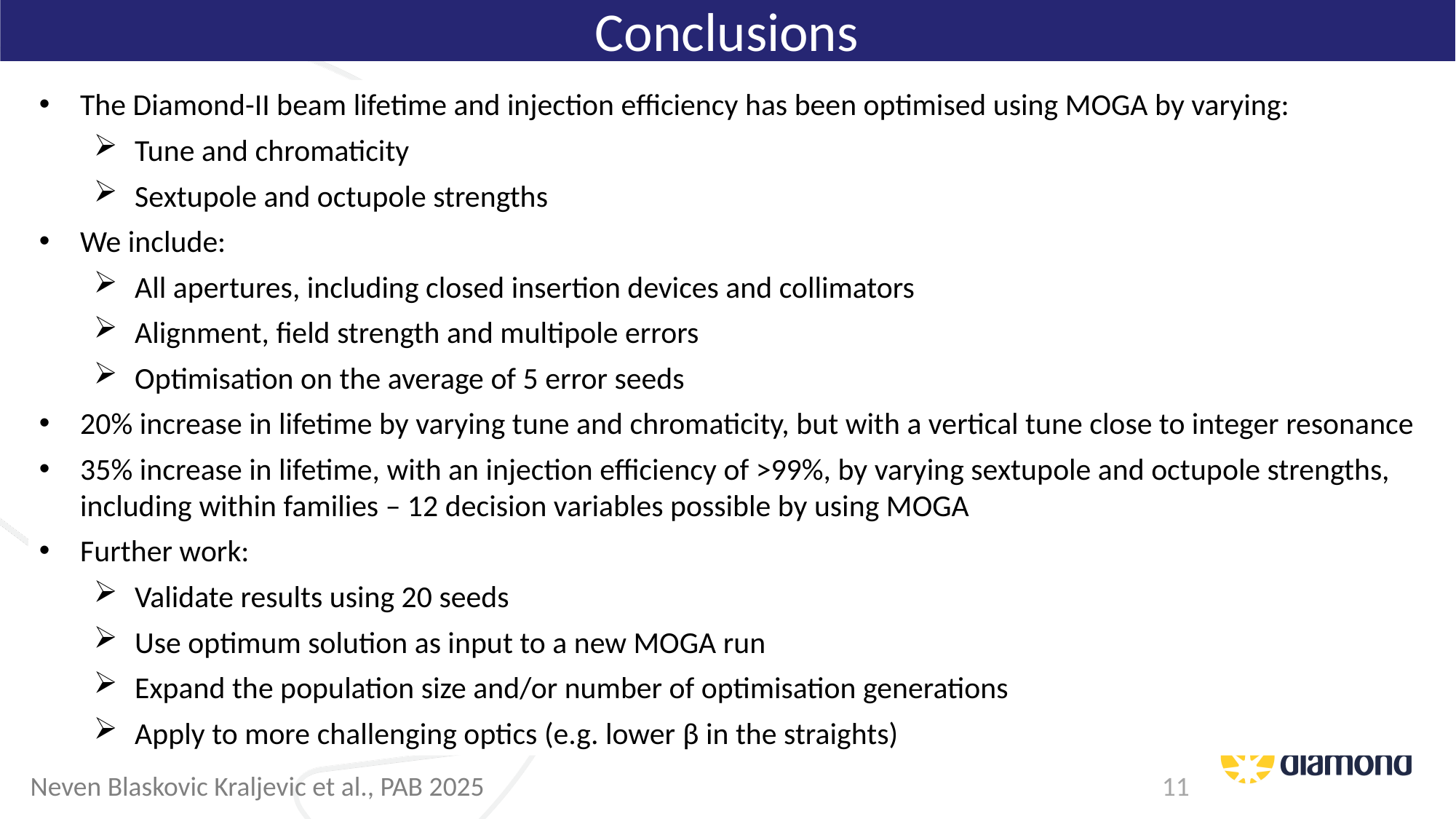

Conclusions
The Diamond-II beam lifetime and injection efficiency has been optimised using MOGA by varying:
Tune and chromaticity
Sextupole and octupole strengths
We include:
All apertures, including closed insertion devices and collimators
Alignment, field strength and multipole errors
Optimisation on the average of 5 error seeds
20% increase in lifetime by varying tune and chromaticity, but with a vertical tune close to integer resonance
35% increase in lifetime, with an injection efficiency of >99%, by varying sextupole and octupole strengths, including within families – 12 decision variables possible by using MOGA
Further work:
Validate results using 20 seeds
Use optimum solution as input to a new MOGA run
Expand the population size and/or number of optimisation generations
Apply to more challenging optics (e.g. lower β in the straights)
Neven Blaskovic Kraljevic et al., PAB 2025
11